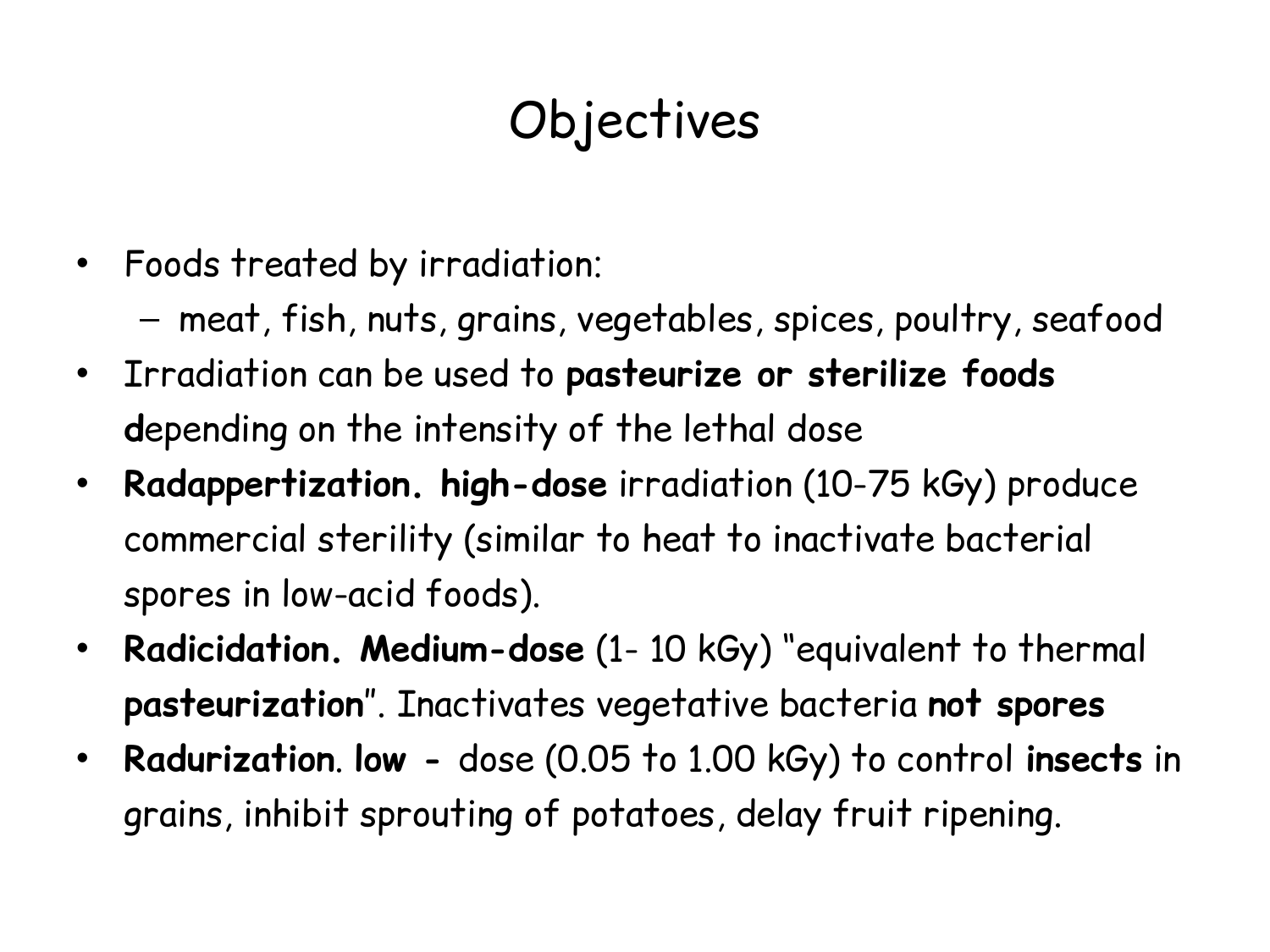

# Objectives
Foods treated by irradiation:
meat, fish, nuts, grains, vegetables, spices, poultry, seafood
Irradiation can be used to pasteurize or sterilize foods depending on the intensity of the lethal dose
Radappertization. high-dose irradiation (10-75 kGy) produce commercial sterility (similar to heat to inactivate bacterial spores in low-acid foods).
Radicidation. Medium-dose (1- 10 kGy) “equivalent to thermal pasteurization”. Inactivates vegetative bacteria not spores
Radurization. low - dose (0.05 to 1.00 kGy) to control insects in grains, inhibit sprouting of potatoes, delay fruit ripening.